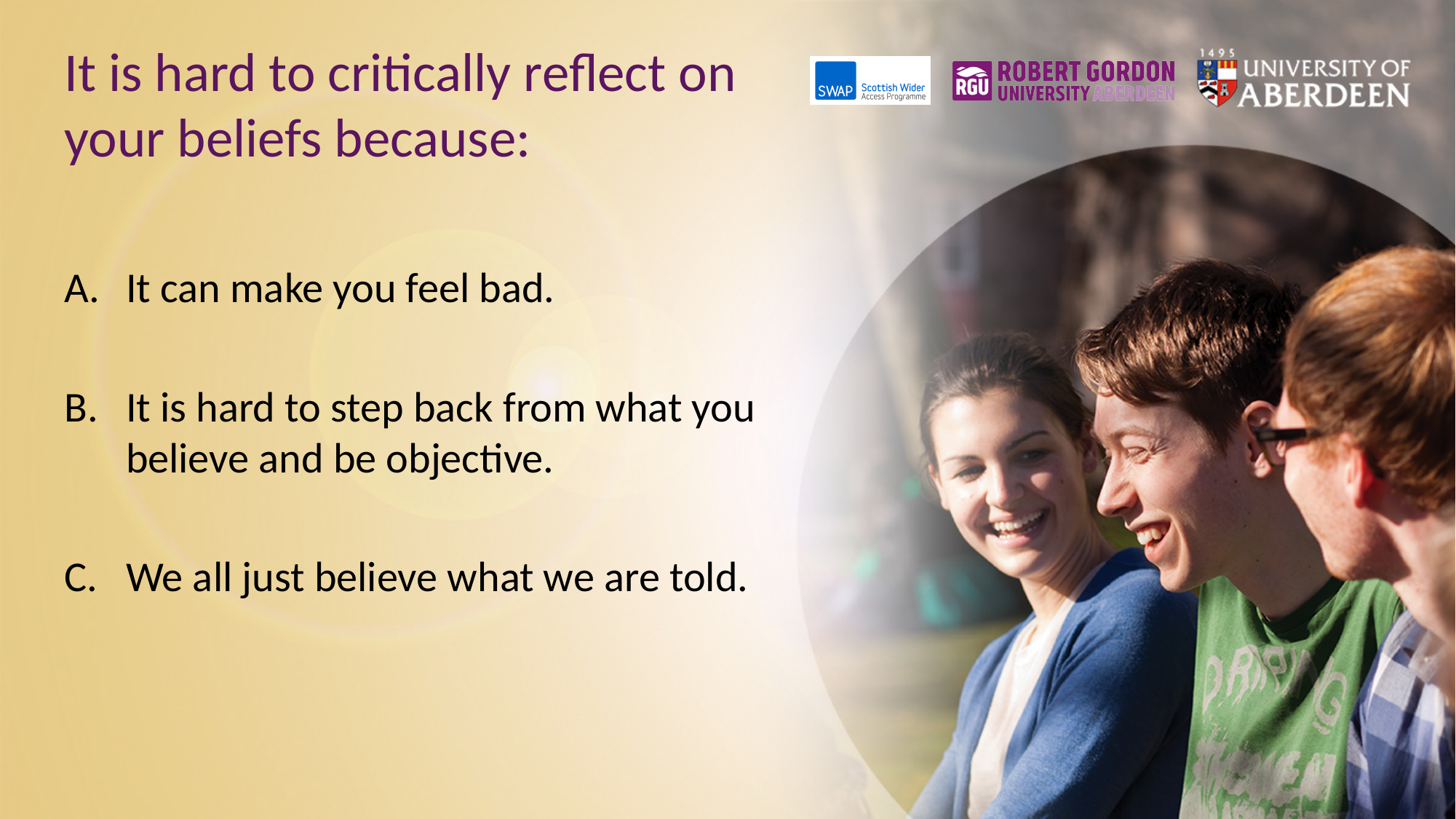

# It is hard to critically reflect on your beliefs because:
It can make you feel bad.

It is hard to step back from what you believe and be objective.

We all just believe what we are told.